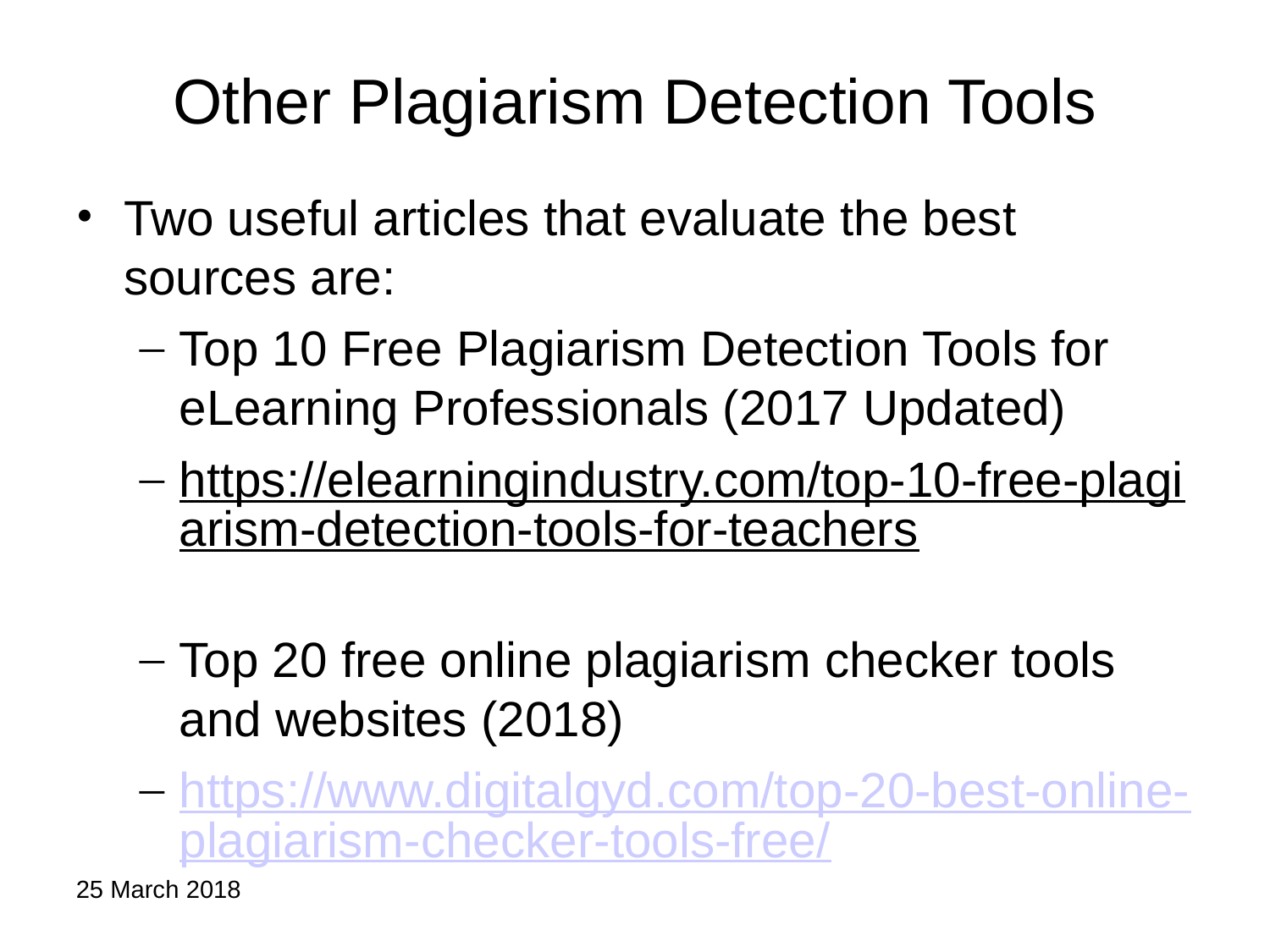

# Other Plagiarism Detection Tools
Two useful articles that evaluate the best sources are:
Top 10 Free Plagiarism Detection Tools for eLearning Professionals (2017 Updated)
https://elearningindustry.com/top-10-free-plagiarism-detection-tools-for-teachers
Top 20 free online plagiarism checker tools and websites (2018)
https://www.digitalgyd.com/top-20-best-online-plagiarism-checker-tools-free/

25 March 2018